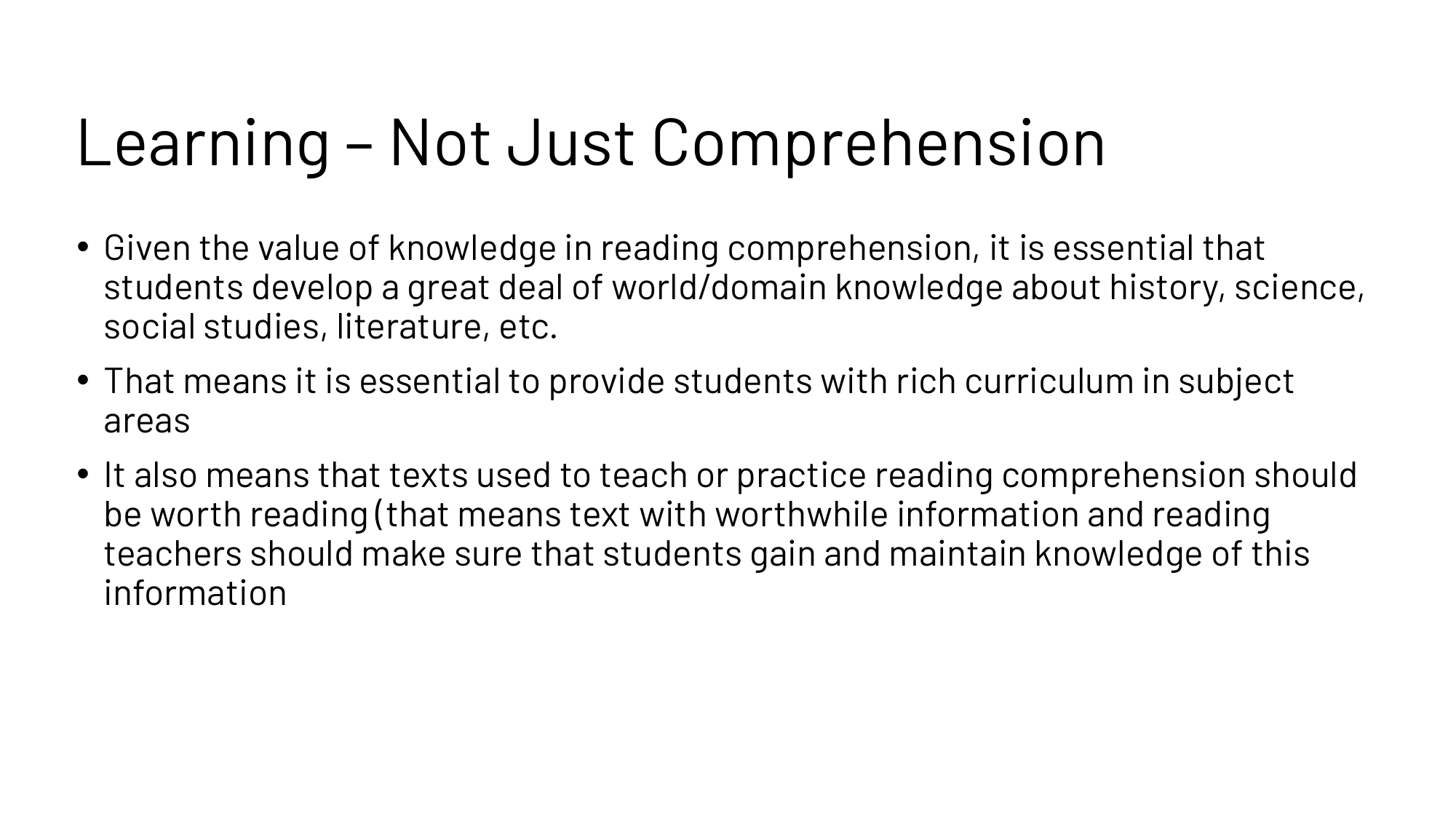

# Learning – Not Just Comprehension
Given the value of knowledge in reading comprehension, it is essential that students develop a great deal of world/domain knowledge about history, science, social studies, literature, etc.
That means it is essential to provide students with rich curriculum in subject areas
It also means that texts used to teach or practice reading comprehension should be worth reading (that means text with worthwhile information and reading teachers should make sure that students gain and maintain knowledge of this information